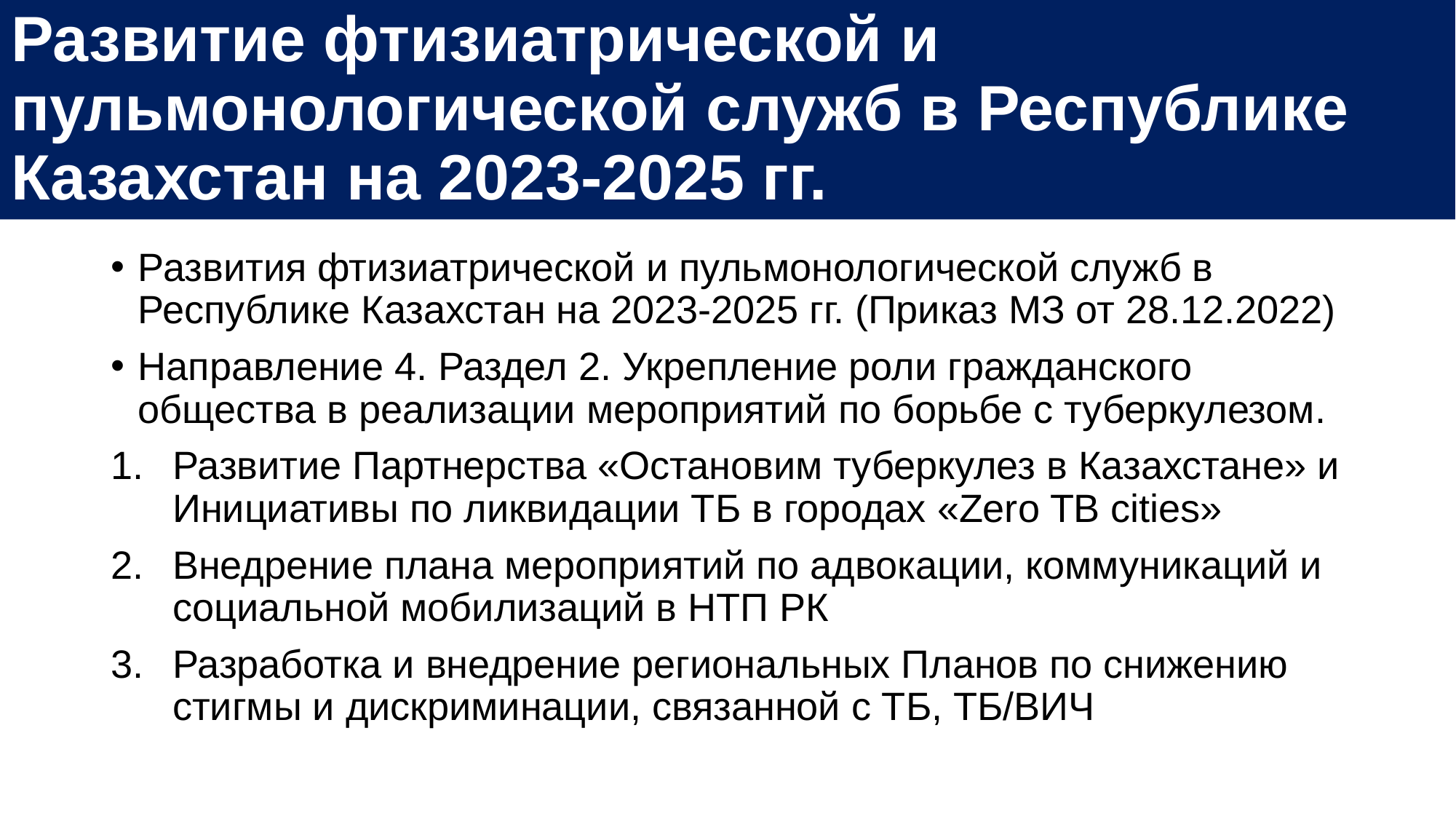

# Развитие фтизиатрической и пульмонологической служб в Республике Казахстан на 2023-2025 гг.
Развития фтизиатрической и пульмонологической служб в Республике Казахстан на 2023-2025 гг. (Приказ МЗ от 28.12.2022)
Направление 4. Раздел 2. Укрепление роли гражданского общества в реализации мероприятий по борьбе с туберкулезом.
Развитие Партнерства «Остановим туберкулез в Казахстане» и Инициативы по ликвидации ТБ в городах «Zero TB cities»
Внедрение плана мероприятий по адвокации, коммуникаций и социальной мобилизаций в НТП РК
Разработка и внедрение региональных Планов по снижению стигмы и дискриминации, связанной с ТБ, ТБ/ВИЧ